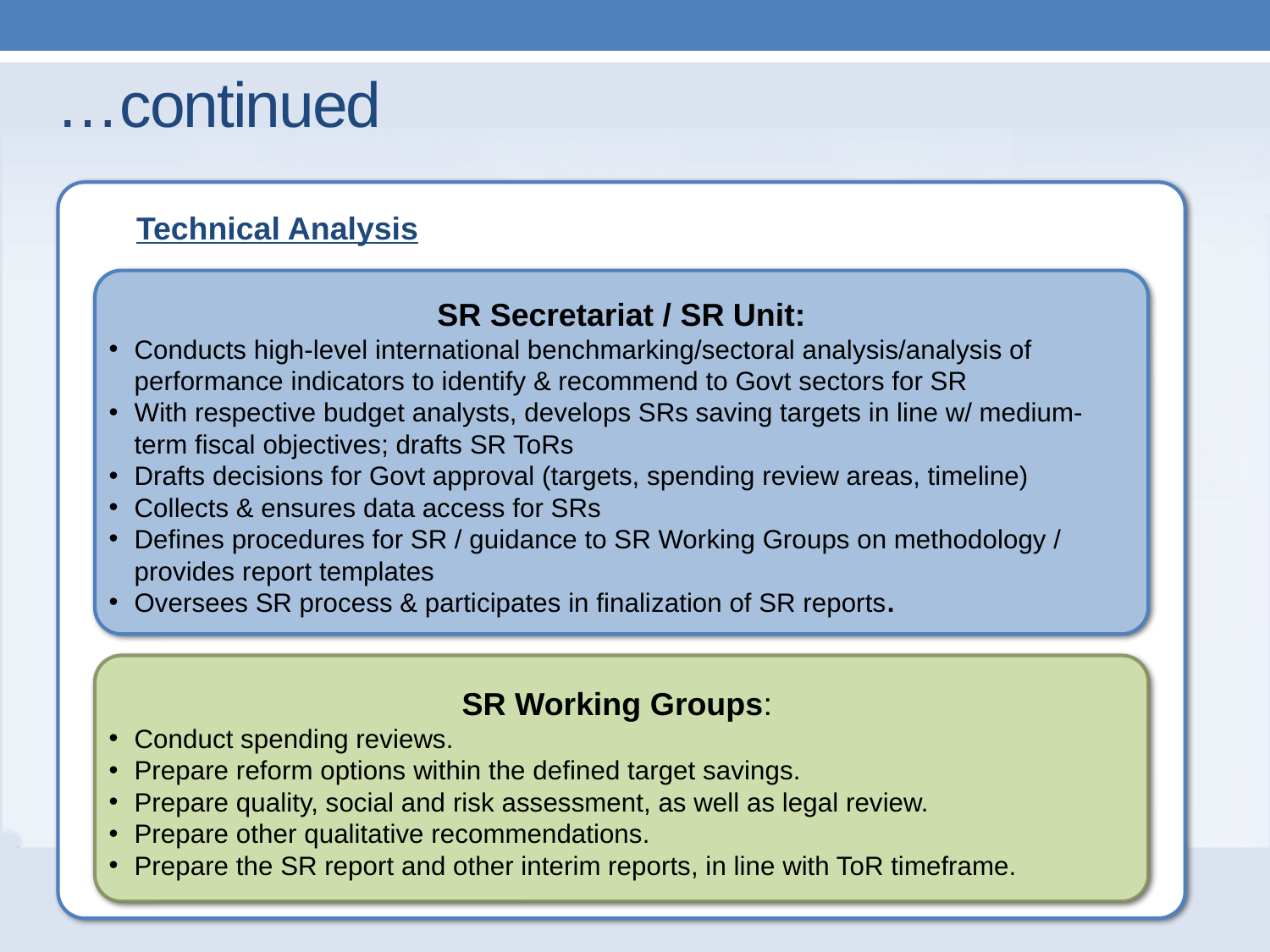

# …continued

Technical Analysis
SR Secretariat / SR Unit:
Conducts high-level international benchmarking/sectoral analysis/analysis of performance indicators to identify & recommend to Govt sectors for SR
With respective budget analysts, develops SRs saving targets in line w/ medium-term fiscal objectives; drafts SR ToRs
Drafts decisions for Govt approval (targets, spending review areas, timeline)
Collects & ensures data access for SRs
Defines procedures for SR / guidance to SR Working Groups on methodology / provides report templates
Oversees SR process & participates in finalization of SR reports.
SR Working Groups:
Conduct spending reviews.
Prepare reform options within the defined target savings.
Prepare quality, social and risk assessment, as well as legal review.
Prepare other qualitative recommendations.
Prepare the SR report and other interim reports, in line with ToR timeframe.